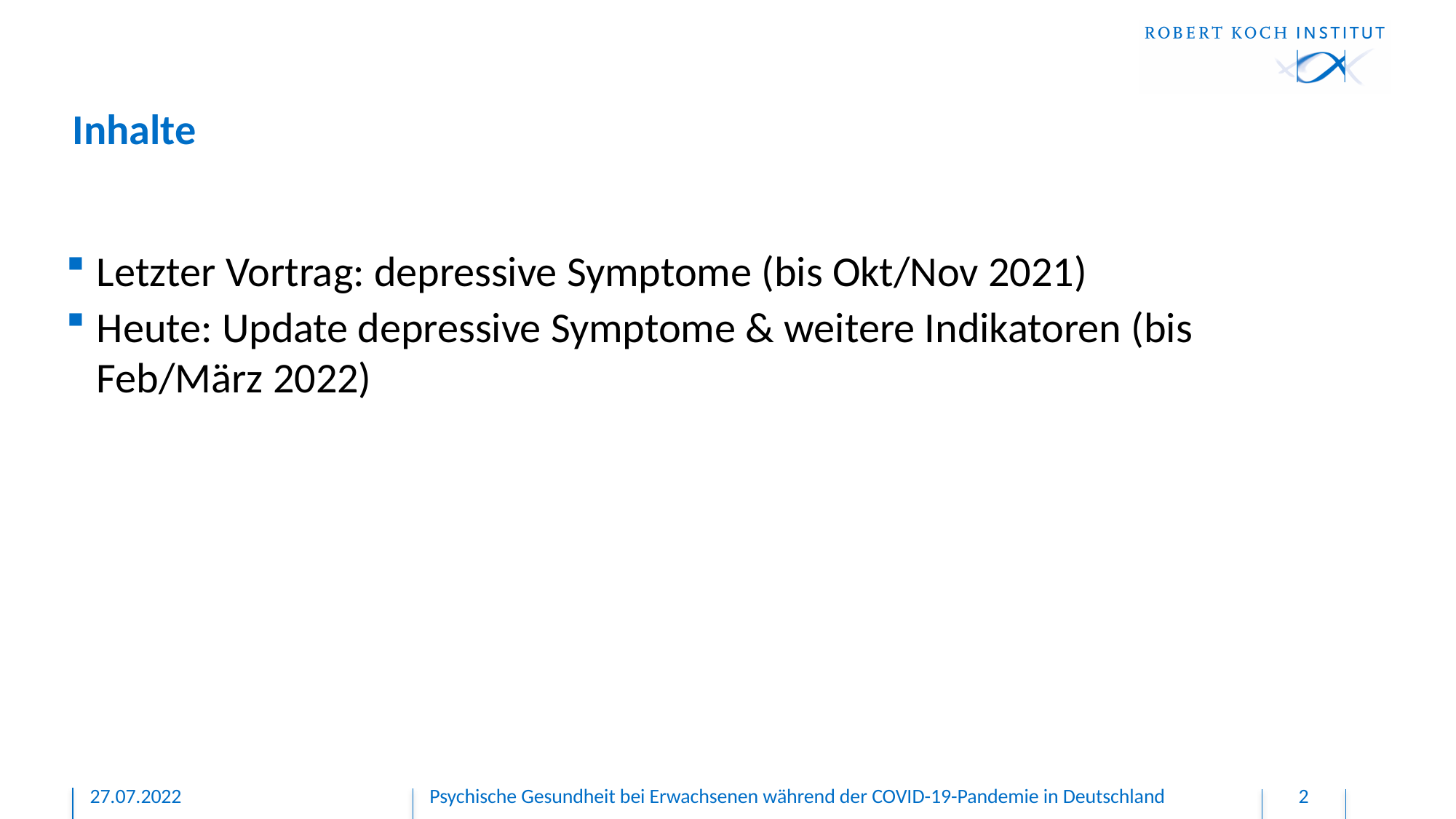

# Inhalte
Letzter Vortrag: depressive Symptome (bis Okt/Nov 2021)
Heute: Update depressive Symptome & weitere Indikatoren (bis Feb/März 2022)
27.07.2022
Psychische Gesundheit bei Erwachsenen während der COVID-19-Pandemie in Deutschland
2